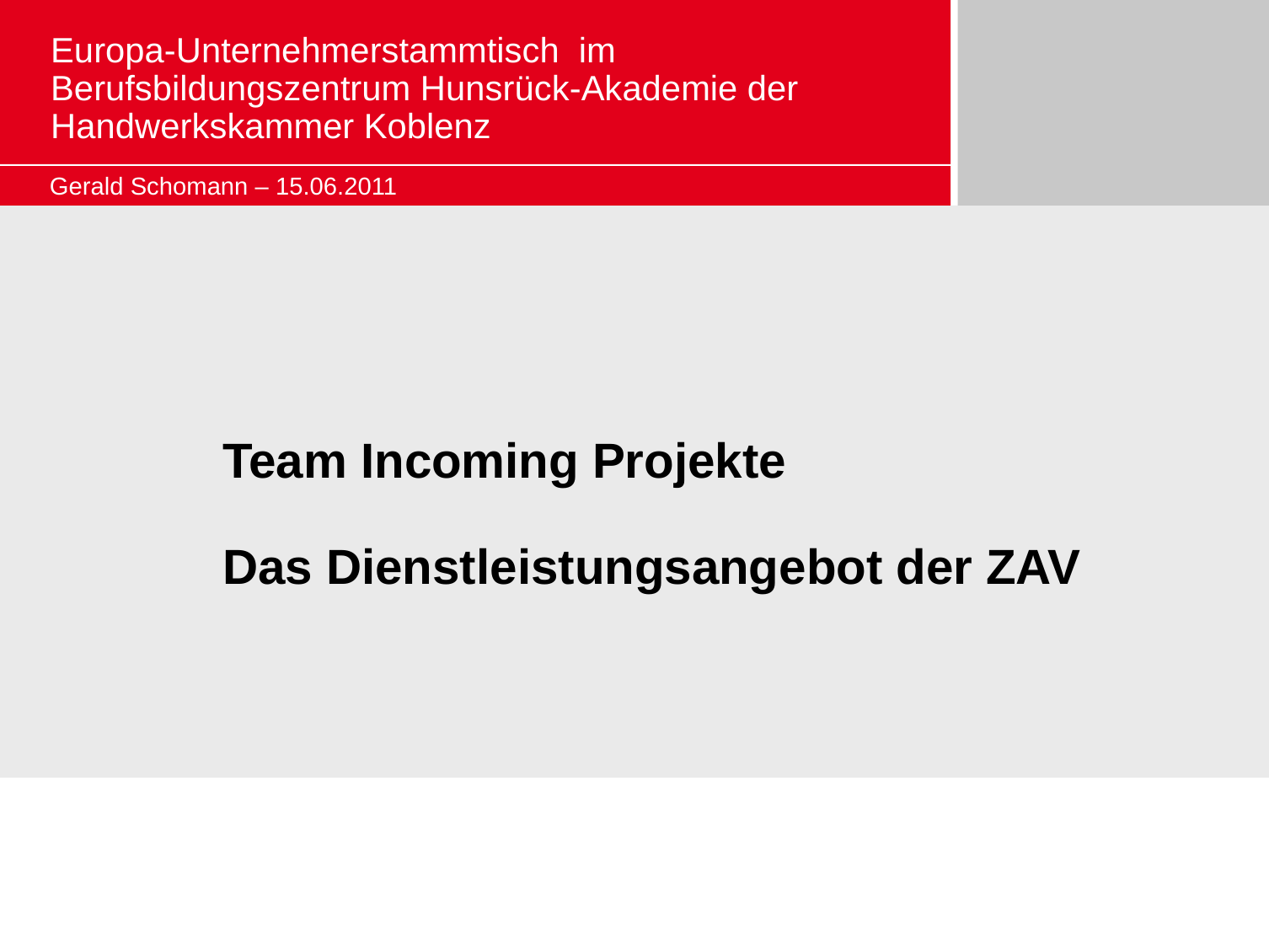

Europa-Unternehmerstammtisch  im Berufsbildungszentrum Hunsrück-Akademie der Handwerkskammer Koblenz
Gerald Schomann – 15.06.2011

# Team Incoming Projekte Das Dienstleistungsangebot der ZAV